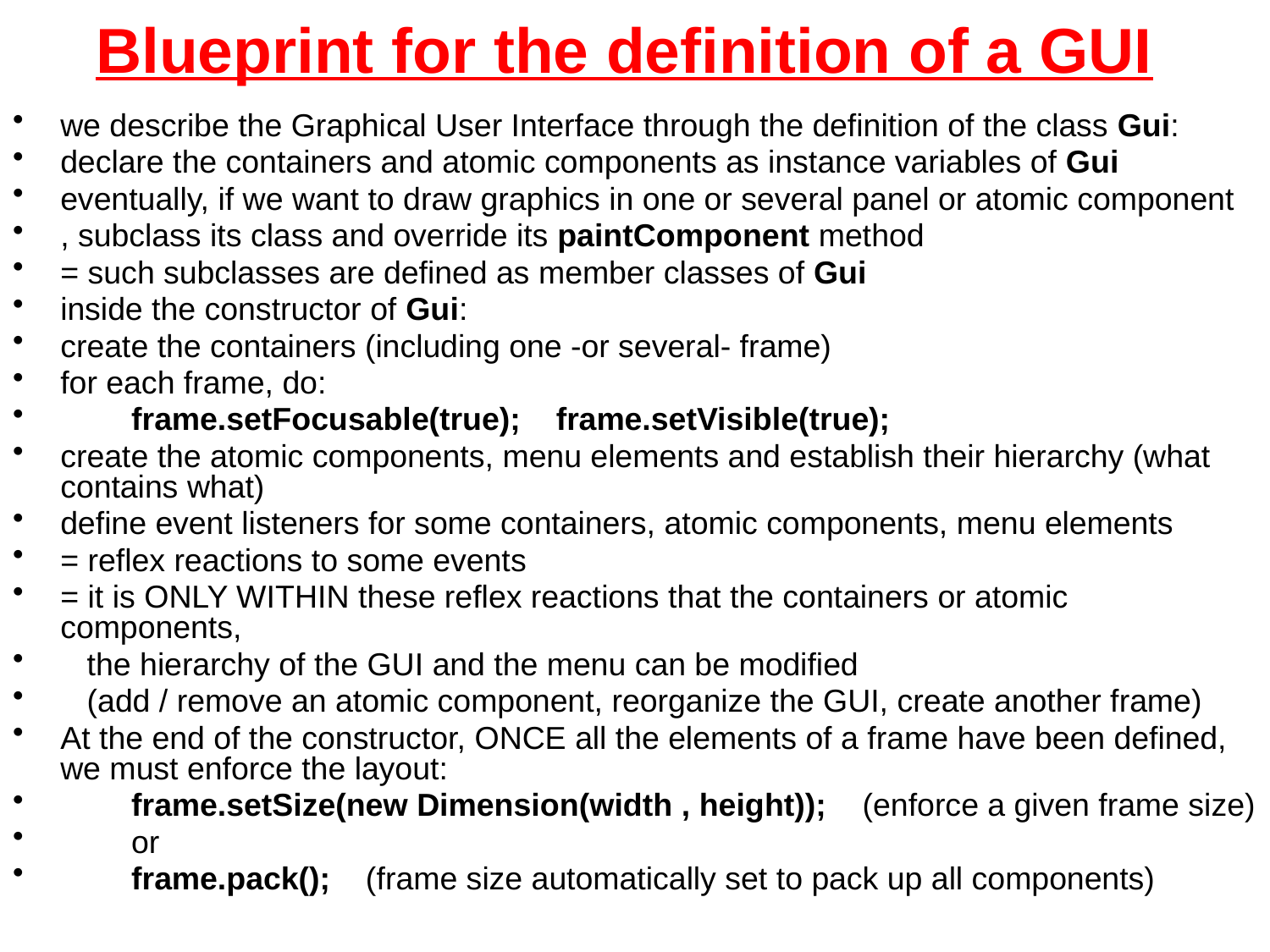

# Blueprint for the definition of a GUI
we describe the Graphical User Interface through the definition of the class Gui:
declare the containers and atomic components as instance variables of Gui
eventually, if we want to draw graphics in one or several panel or atomic component
, subclass its class and override its paintComponent method
= such subclasses are defined as member classes of Gui
inside the constructor of Gui:
create the containers (including one -or several- frame)
for each frame, do:
        frame.setFocusable(true);    frame.setVisible(true);
create the atomic components, menu elements and establish their hierarchy (what contains what)
define event listeners for some containers, atomic components, menu elements
= reflex reactions to some events
= it is ONLY WITHIN these reflex reactions that the containers or atomic components,
   the hierarchy of the GUI and the menu can be modified
   (add / remove an atomic component, reorganize the GUI, create another frame)
At the end of the constructor, ONCE all the elements of a frame have been defined, we must enforce the layout:
        frame.setSize(new Dimension(width , height));    (enforce a given frame size)
        or
        frame.pack();    (frame size automatically set to pack up all components)